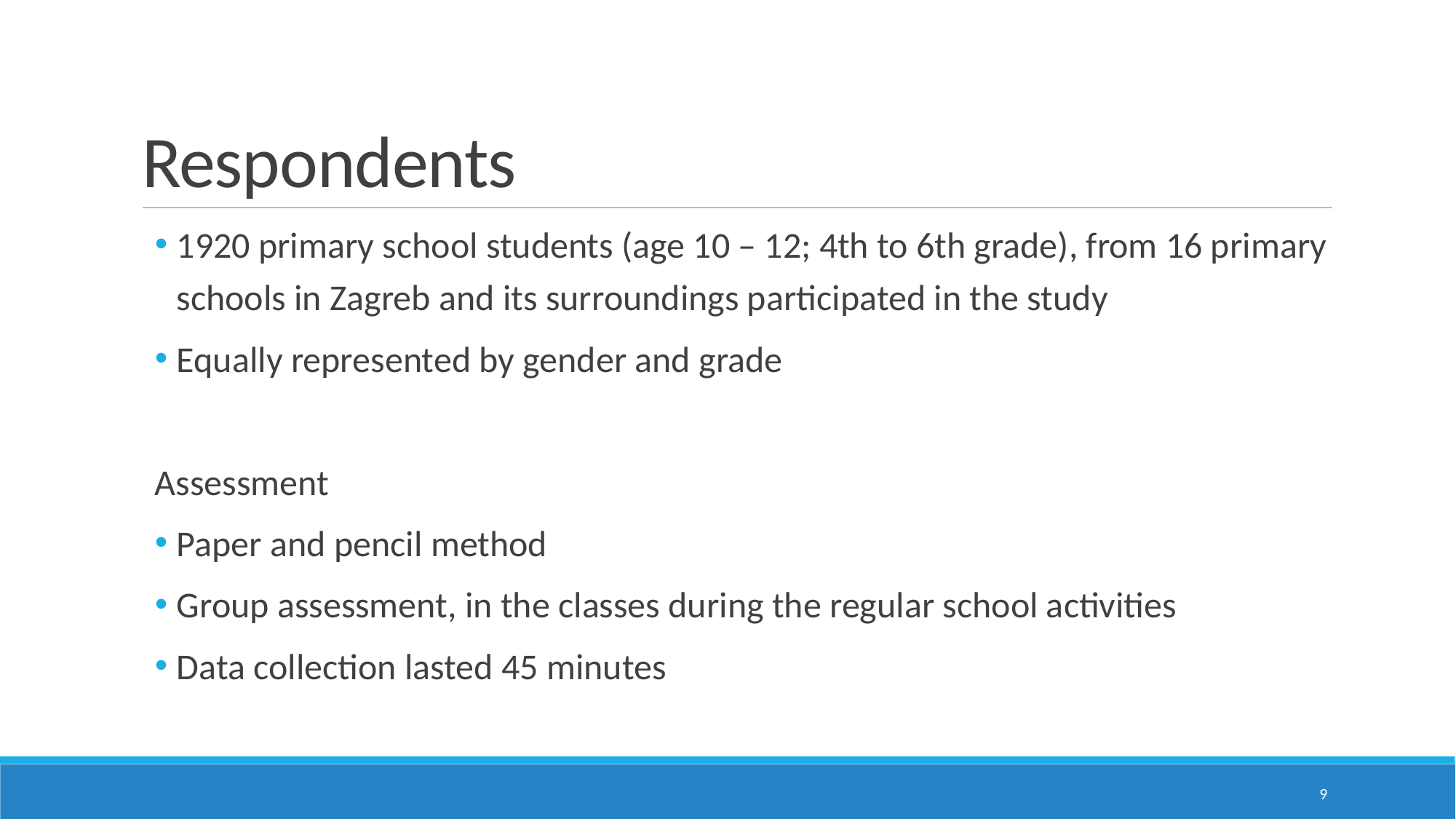

# Respondents
1920 primary school students (age 10 – 12; 4th to 6th grade), from 16 primary schools in Zagreb and its surroundings participated in the study
Equally represented by gender and grade

Assessment
Paper and pencil method
Group assessment, in the classes during the regular school activities
Data collection lasted 45 minutes

9